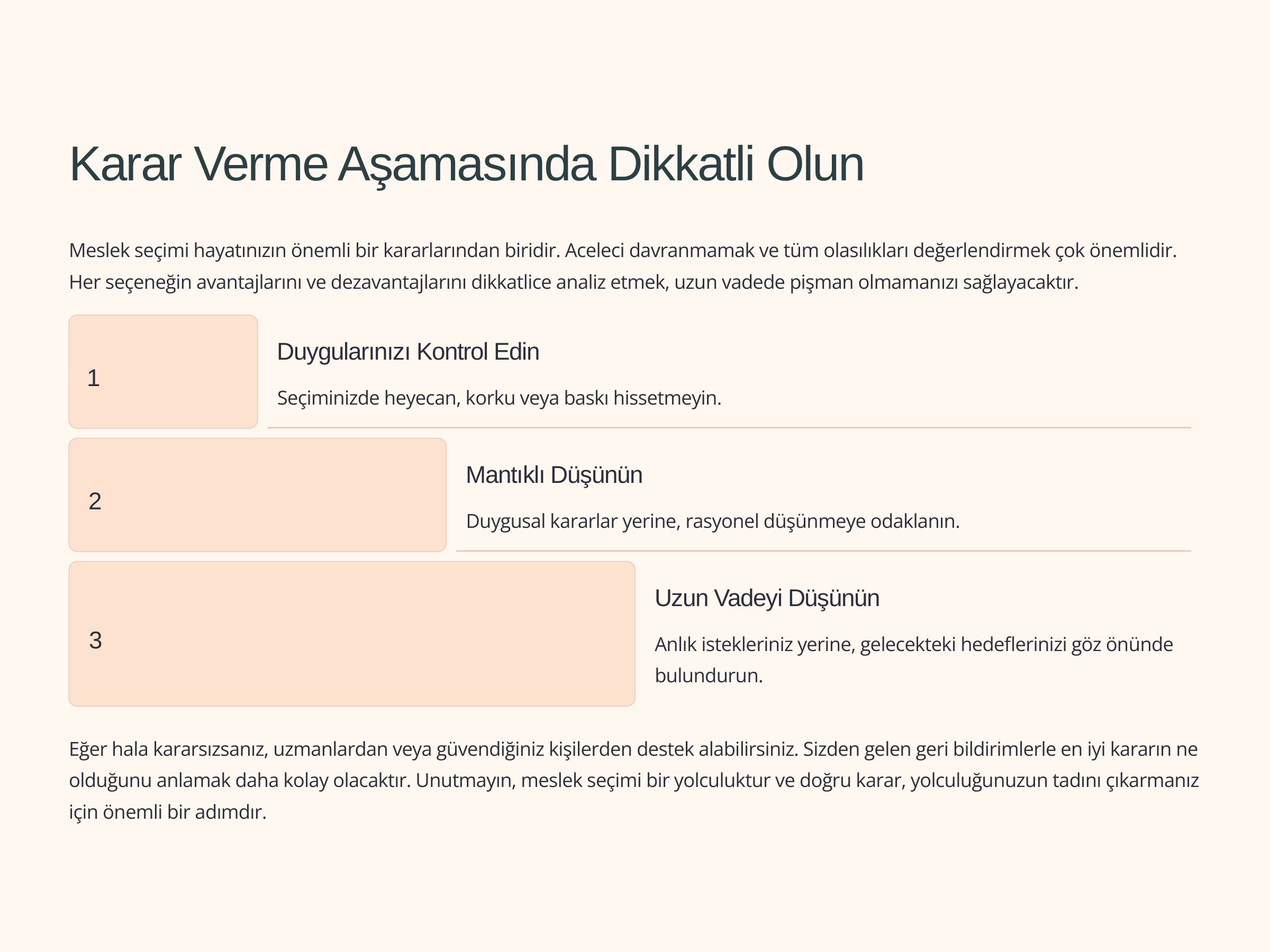

Karar Verme Aşamasında Dikkatli Olun
Meslek seçimi hayatınızın önemli bir kararlarından biridir. Aceleci davranmamak ve tüm olasılıkları değerlendirmek çok önemlidir. Her seçeneğin avantajlarını ve dezavantajlarını dikkatlice analiz etmek, uzun vadede pişman olmamanızı sağlayacaktır.

Duygularınızı Kontrol Edin
1
Seçiminizde heyecan, korku veya baskı hissetmeyin.

Mantıklı Düşünün
2
Duygusal kararlar yerine, rasyonel düşünmeye odaklanın.

Uzun Vadeyi Düşünün
3
Anlık istekleriniz yerine, gelecekteki hedeflerinizi göz önünde bulundurun.
Eğer hala kararsızsanız, uzmanlardan veya güvendiğiniz kişilerden destek alabilirsiniz. Sizden gelen geri bildirimlerle en iyi kararın ne olduğunu anlamak daha kolay olacaktır. Unutmayın, meslek seçimi bir yolculuktur ve doğru karar, yolculuğunuzun tadını çıkarmanız için önemli bir adımdır.